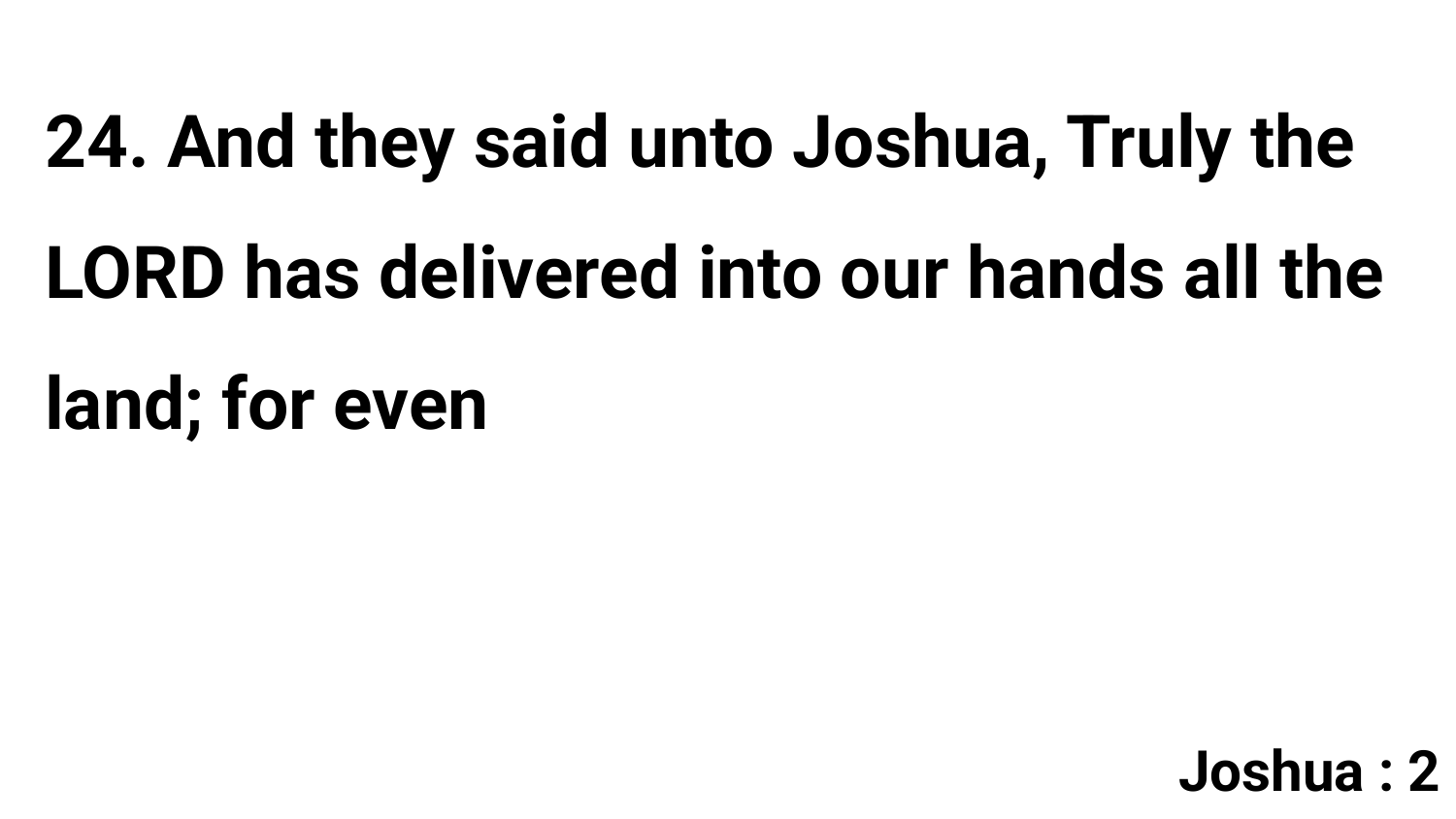

24. And they said unto Joshua, Truly the LORD has delivered into our hands all the land; for even
Joshua : 2